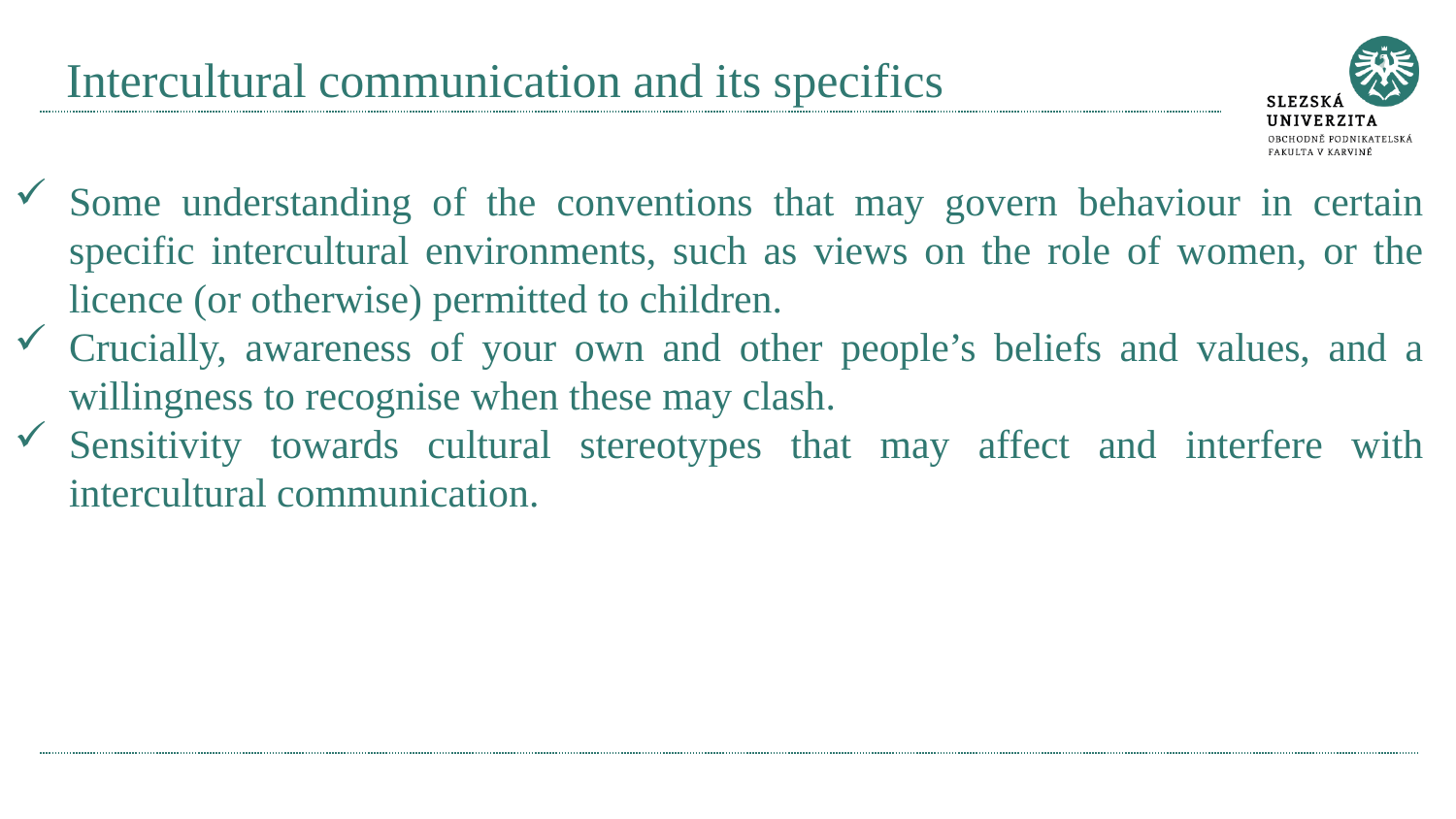

# Intercultural communication and its specifics
Some understanding of the conventions that may govern behaviour in certain specific intercultural environments, such as views on the role of women, or the licence (or otherwise) permitted to children.
Crucially, awareness of your own and other people’s beliefs and values, and a willingness to recognise when these may clash.
Sensitivity towards cultural stereotypes that may affect and interfere with intercultural communication.